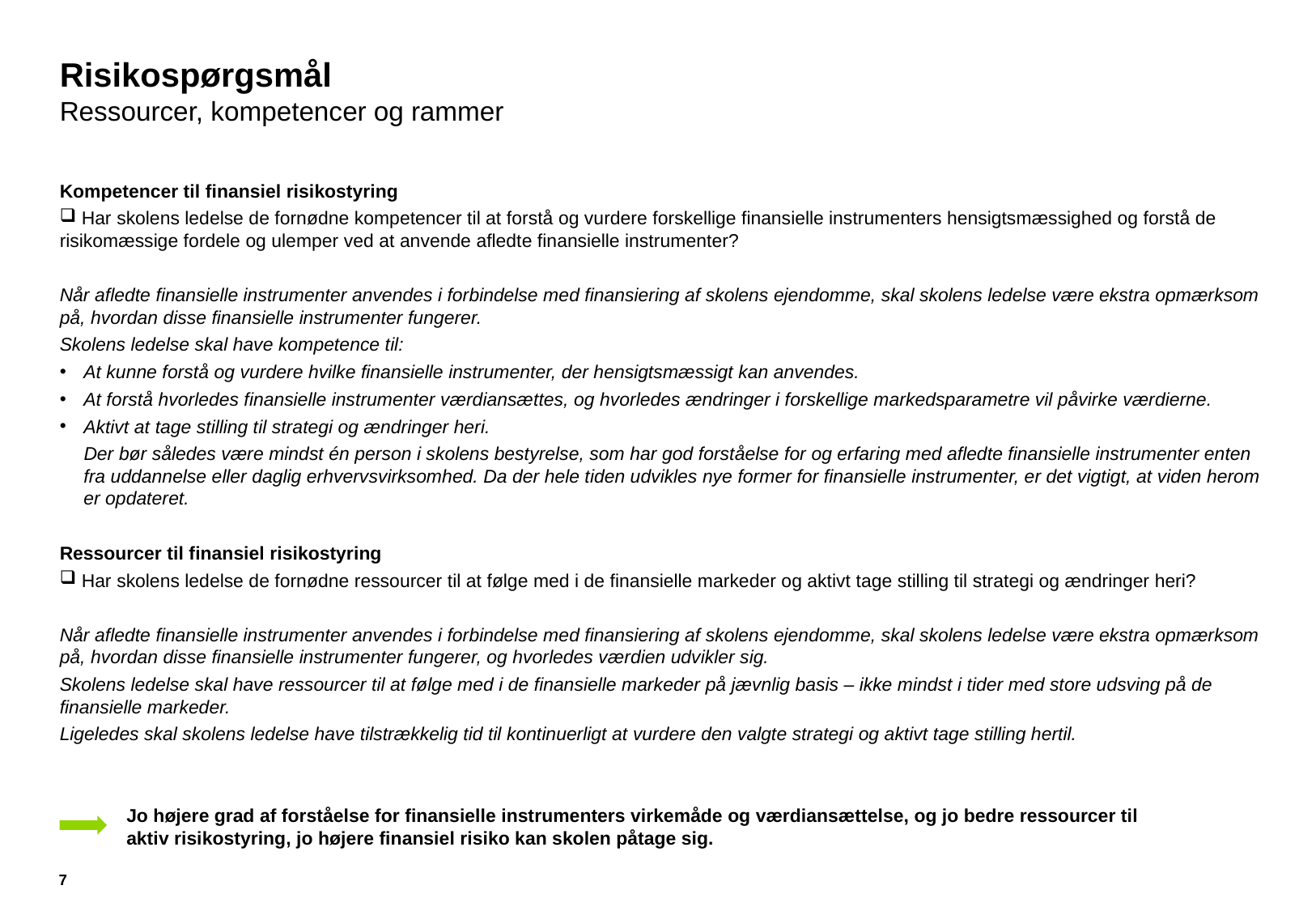

# Risikospørgsmål Ressourcer, kompetencer og rammer
Kompetencer til finansiel risikostyring
 Har skolens ledelse de fornødne kompetencer til at forstå og vurdere forskellige finansielle instrumenters hensigtsmæssighed og forstå de risikomæssige fordele og ulemper ved at anvende afledte finansielle instrumenter?

Når afledte finansielle instrumenter anvendes i forbindelse med finansiering af skolens ejendomme, skal skolens ledelse være ekstra opmærksom på, hvordan disse finansielle instrumenter fungerer.
Skolens ledelse skal have kompetence til:
At kunne forstå og vurdere hvilke finansielle instrumenter, der hensigtsmæssigt kan anvendes.
At forstå hvorledes finansielle instrumenter værdiansættes, og hvorledes ændringer i forskellige markedsparametre vil påvirke værdierne.
Aktivt at tage stilling til strategi og ændringer heri.
Der bør således være mindst én person i skolens bestyrelse, som har god forståelse for og erfaring med afledte finansielle instrumenter enten fra uddannelse eller daglig erhvervsvirksomhed. Da der hele tiden udvikles nye former for finansielle instrumenter, er det vigtigt, at viden herom er opdateret.

Ressourcer til finansiel risikostyring
 Har skolens ledelse de fornødne ressourcer til at følge med i de finansielle markeder og aktivt tage stilling til strategi og ændringer heri?

Når afledte finansielle instrumenter anvendes i forbindelse med finansiering af skolens ejendomme, skal skolens ledelse være ekstra opmærksom på, hvordan disse finansielle instrumenter fungerer, og hvorledes værdien udvikler sig.
Skolens ledelse skal have ressourcer til at følge med i de finansielle markeder på jævnlig basis – ikke mindst i tider med store udsving på de finansielle markeder.
Ligeledes skal skolens ledelse have tilstrækkelig tid til kontinuerligt at vurdere den valgte strategi og aktivt tage stilling hertil.

Jo højere grad af forståelse for finansielle instrumenters virkemåde og værdiansættelse, og jo bedre ressourcer til aktiv risikostyring, jo højere finansiel risiko kan skolen påtage sig.

7